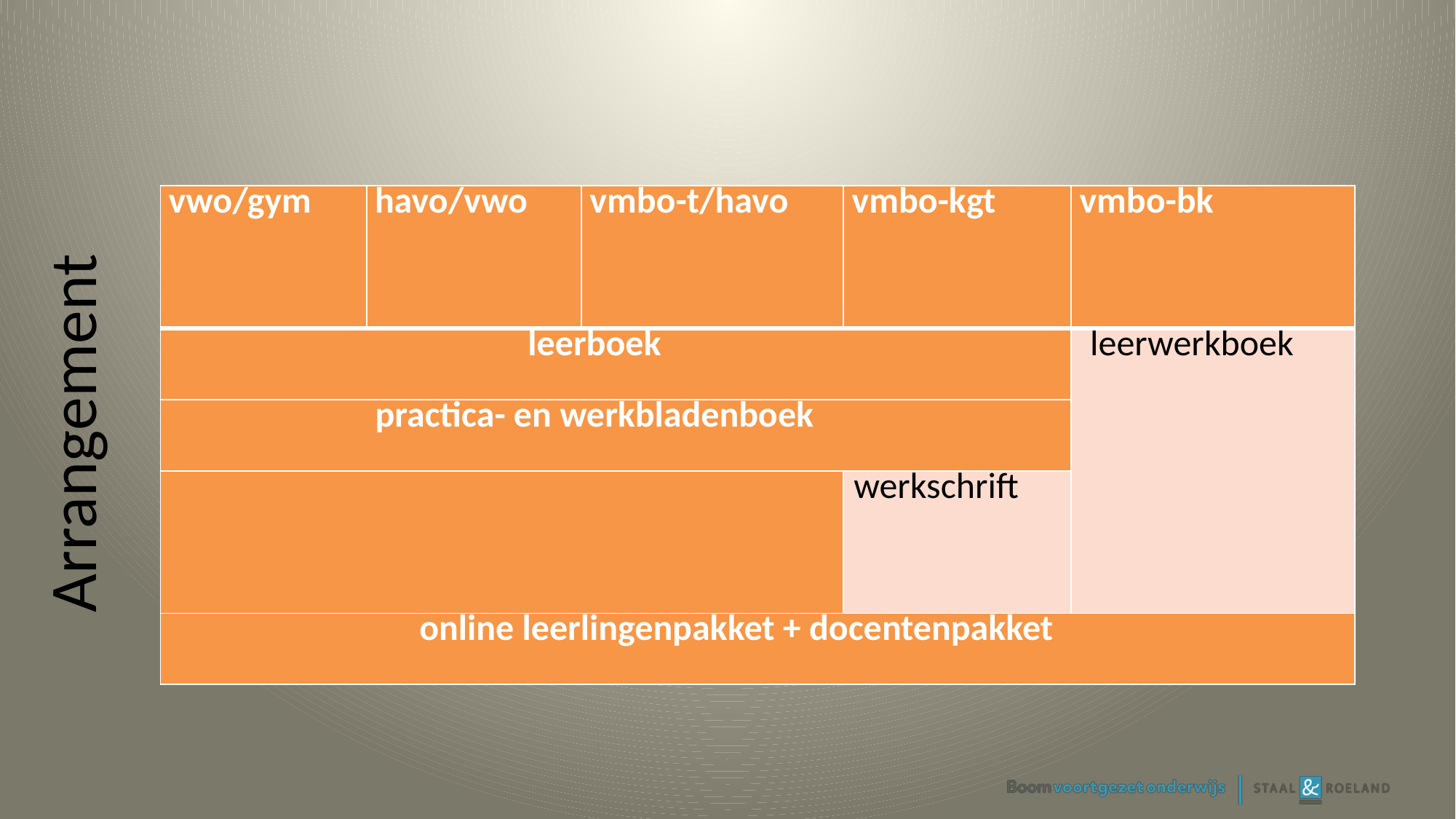

| vwo/gym | havo/vwo | vmbo-t/havo | vmbo-kgt | vmbo-bk |
| --- | --- | --- | --- | --- |
| leerboek |  |  |  | leerwerkboek |
| practica- en werkbladenboek |  |  |  |  |
|  |  |  | werkschrift |  |
| online leerlingenpakket + docentenpakket |  |  |  |  |
# Arrangement